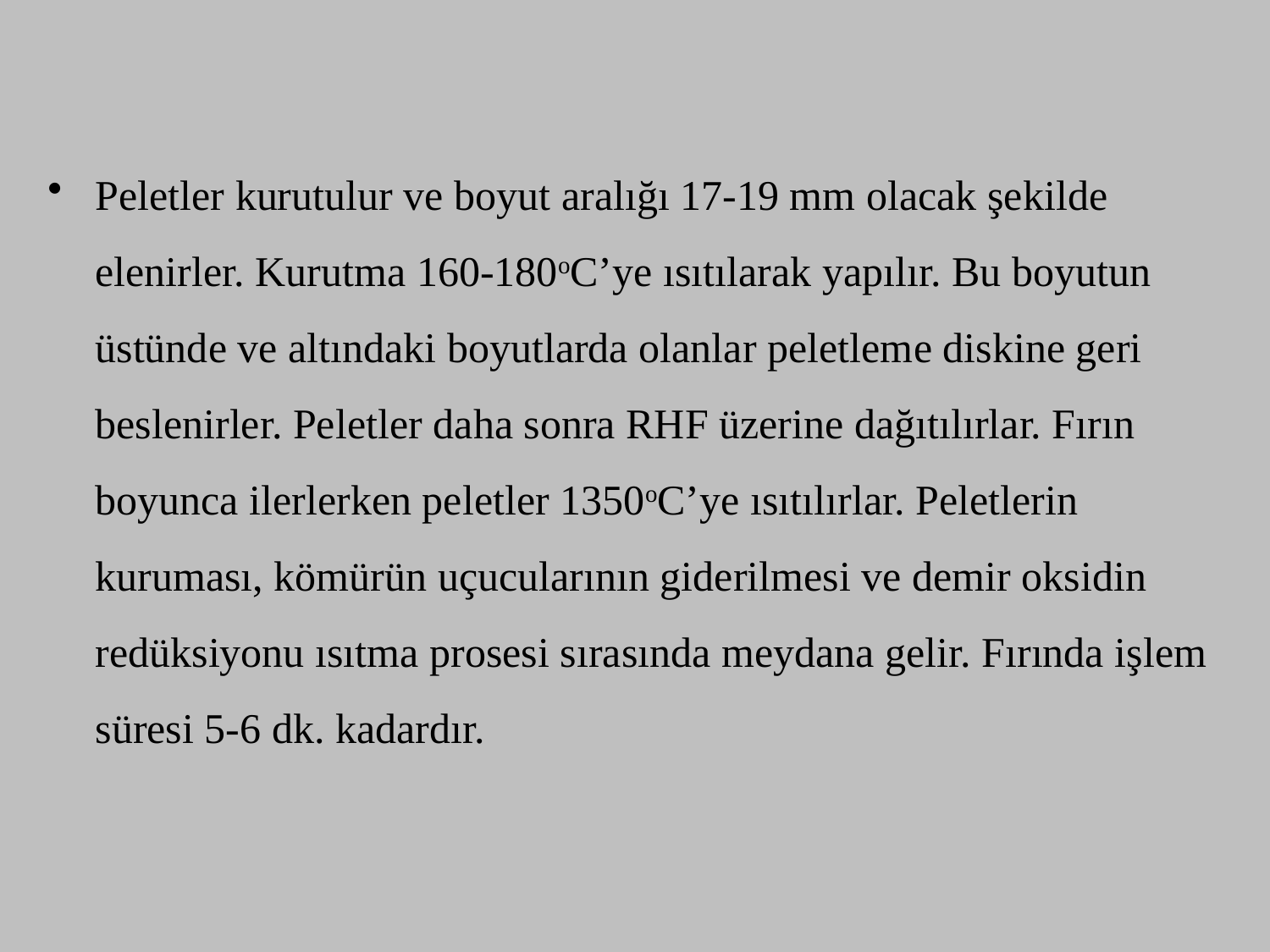

Peletler kurutulur ve boyut aralığı 17-19 mm olacak şekilde elenirler. Kurutma 160-180oC’ye ısıtılarak yapılır. Bu boyutun üstünde ve altındaki boyutlarda olanlar peletleme diskine geri beslenirler. Peletler daha sonra RHF üzerine dağıtılırlar. Fırın boyunca ilerlerken peletler 1350oC’ye ısıtılırlar. Peletlerin kuruması, kömürün uçucularının giderilmesi ve demir oksidin redüksiyonu ısıtma prosesi sırasında meydana gelir. Fırında işlem süresi 5-6 dk. kadardır.